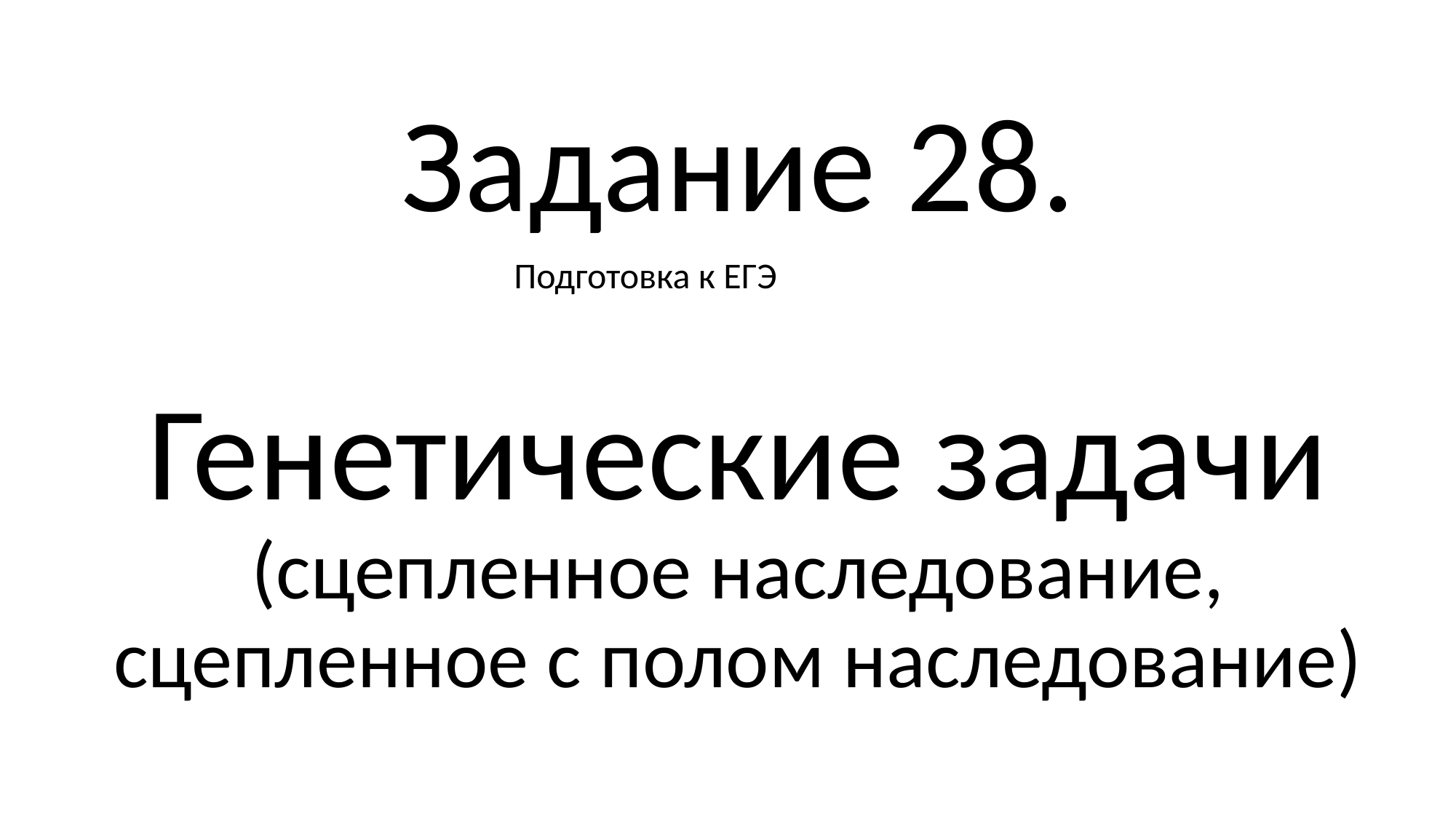

Подготовка к ЕГЭ
# Задание 28. Генетические задачи (сцепленное наследование, сцепленное с полом наследование)